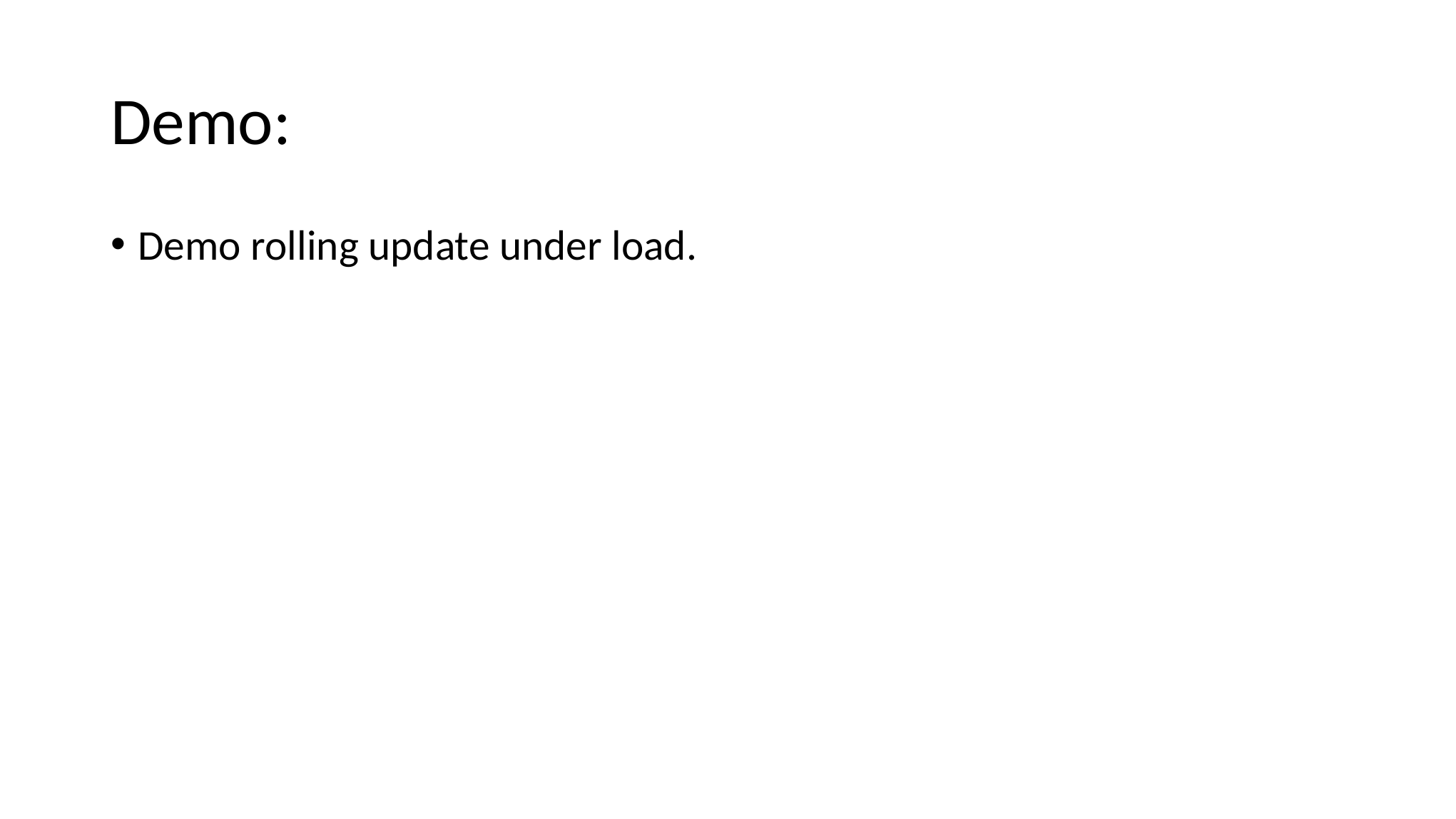

# Demo:
Demo rolling update under load.